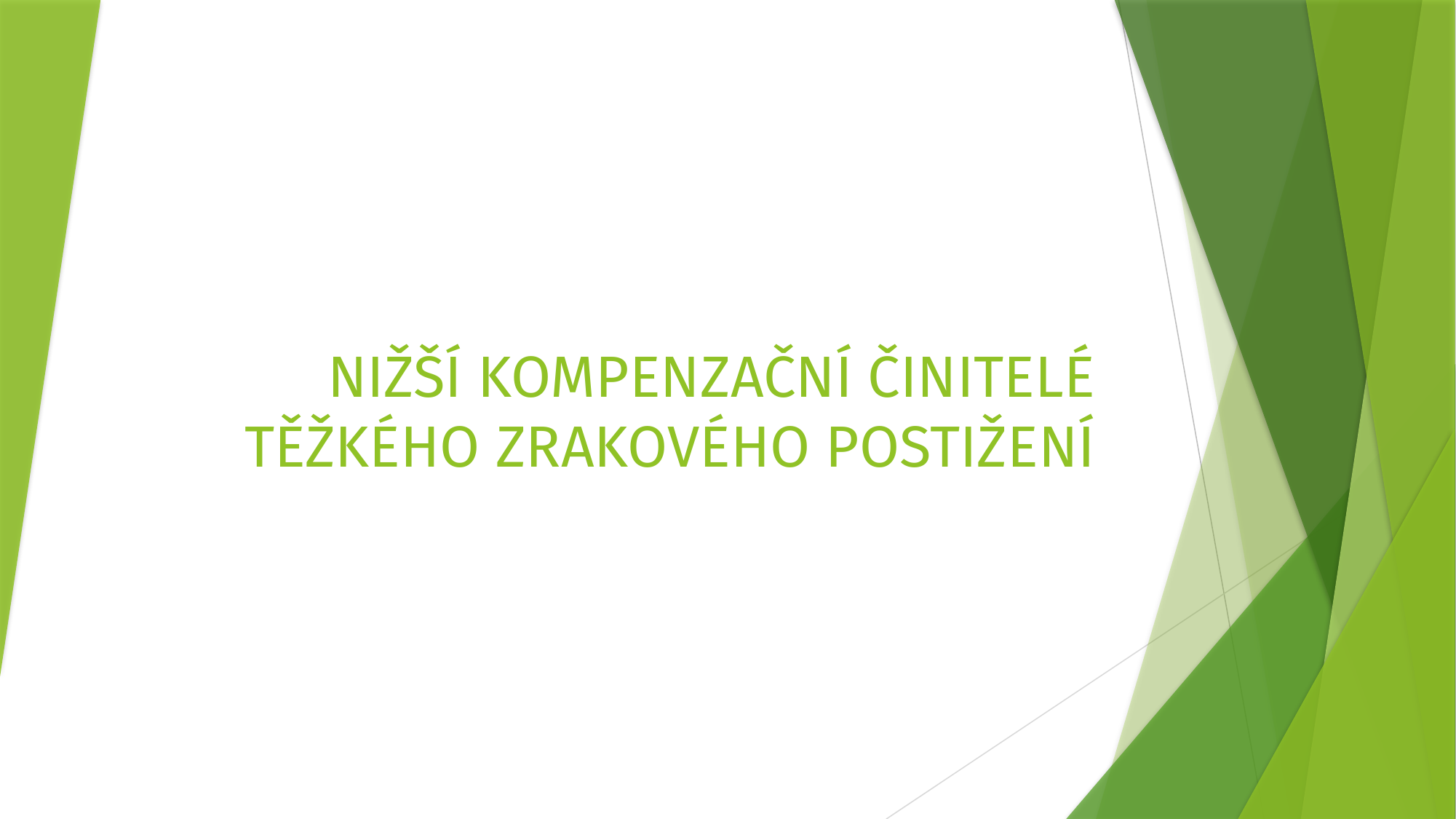

# NIŽŠÍ KOMPENZAČNÍ ČINITELÉ TĚŽKÉHO ZRAKOVÉHO POSTIŽENÍ